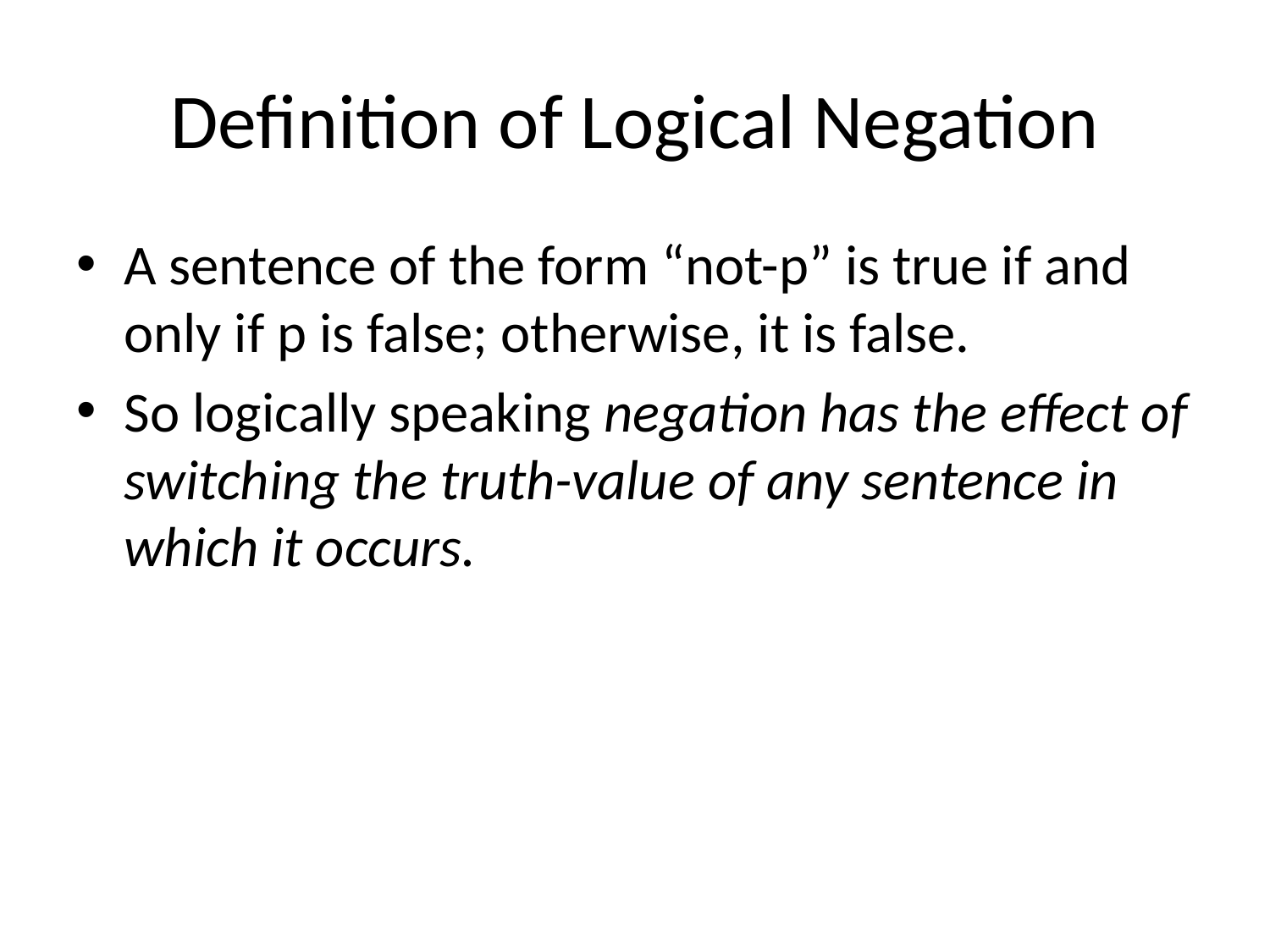

# Definition of Logical Negation
A sentence of the form “not-p” is true if and only if p is false; otherwise, it is false.
So logically speaking negation has the effect of switching the truth-value of any sentence in which it occurs.